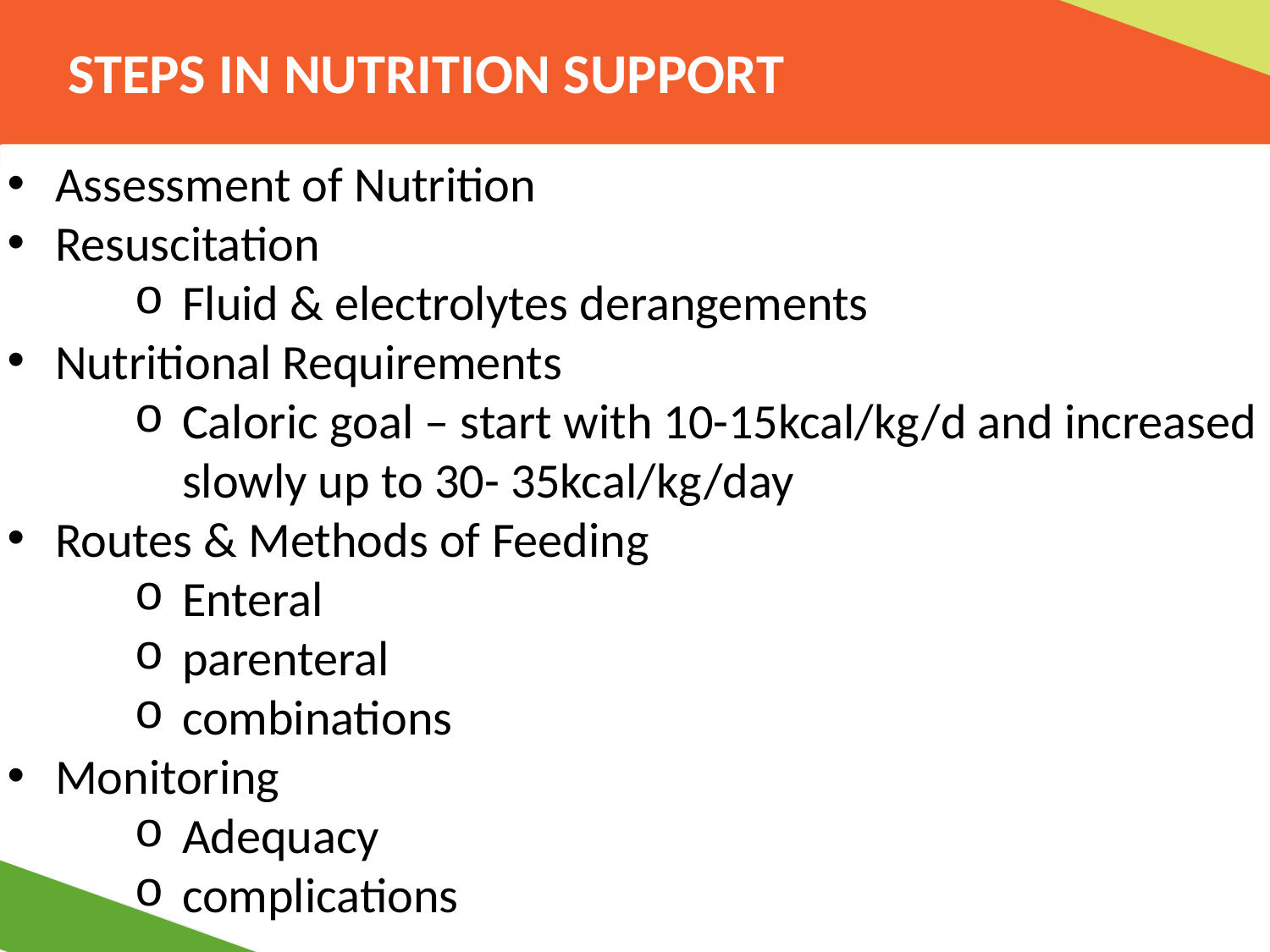

# STEPS IN NUTRITION SUPPORT

Assessment of Nutrition
Resuscitation
Fluid & electrolytes derangements
Nutritional Requirements
Caloric goal – start with 10-15kcal/kg/d and increased slowly up to 30- 35kcal/kg/day
Routes & Methods of Feeding
Enteral
parenteral
combinations
Monitoring
Adequacy
complications